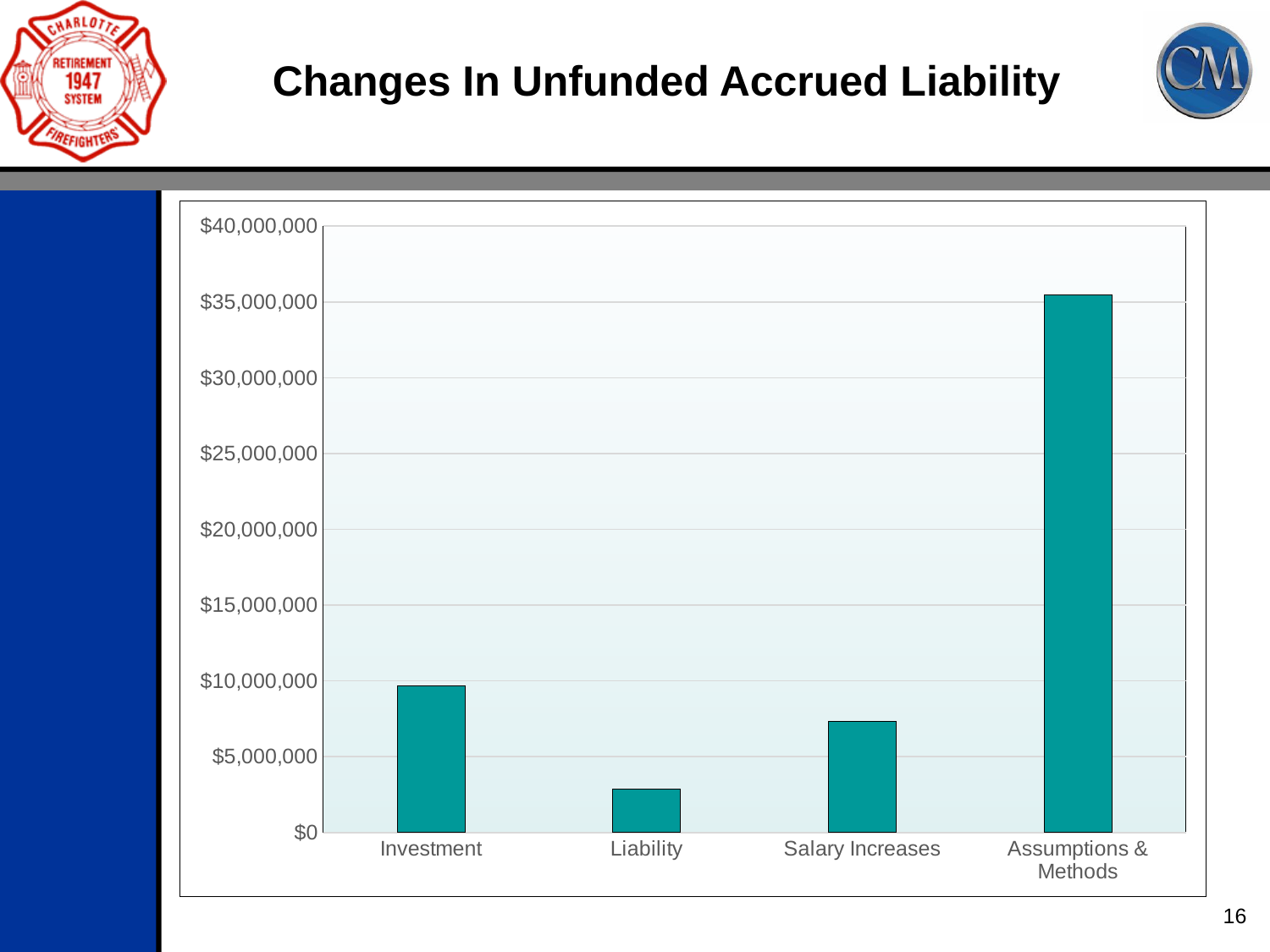

# Changes In Unfunded Accrued Liability

### Chart

| Category | Actuarial Experience |
|---|---|
| Investment | 9695554.0 |
| Liability | 2865043.0 |
| Salary Increases | 7337682.0 |
| Assumptions & Methods | 35448863.0 |
16